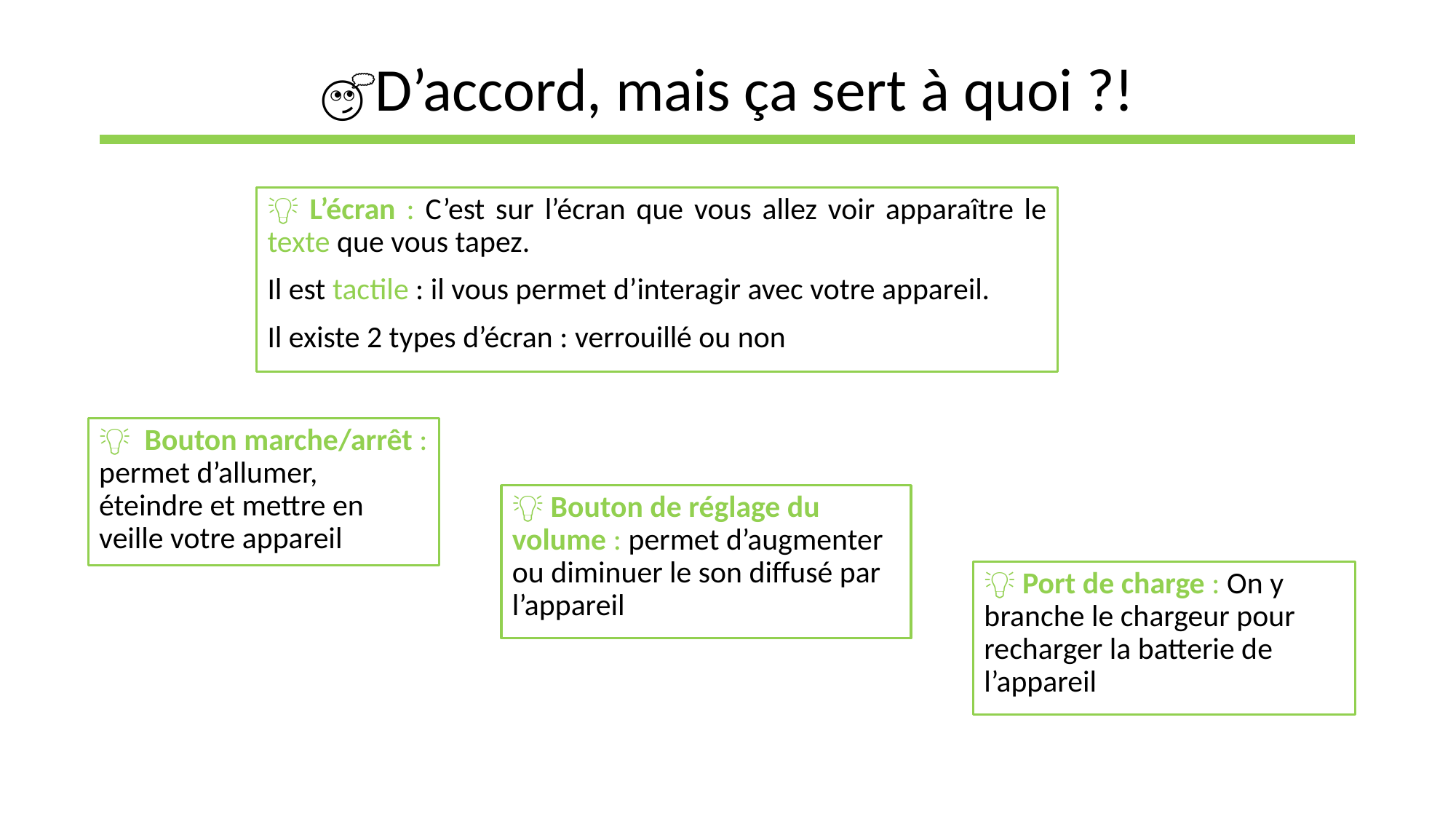

# 🤔D’accord, mais ça sert à quoi ?!
💡 L’écran : C’est sur l’écran que vous allez voir apparaître le texte que vous tapez.
Il est tactile : il vous permet d’interagir avec votre appareil.
Il existe 2 types d’écran : verrouillé ou non
💡  Bouton marche/arrêt : permet d’allumer, éteindre et mettre en veille votre appareil
💡 Bouton de réglage du volume : permet d’augmenter ou diminuer le son diffusé par l’appareil
💡 Port de charge : On y branche le chargeur pour recharger la batterie de l’appareil